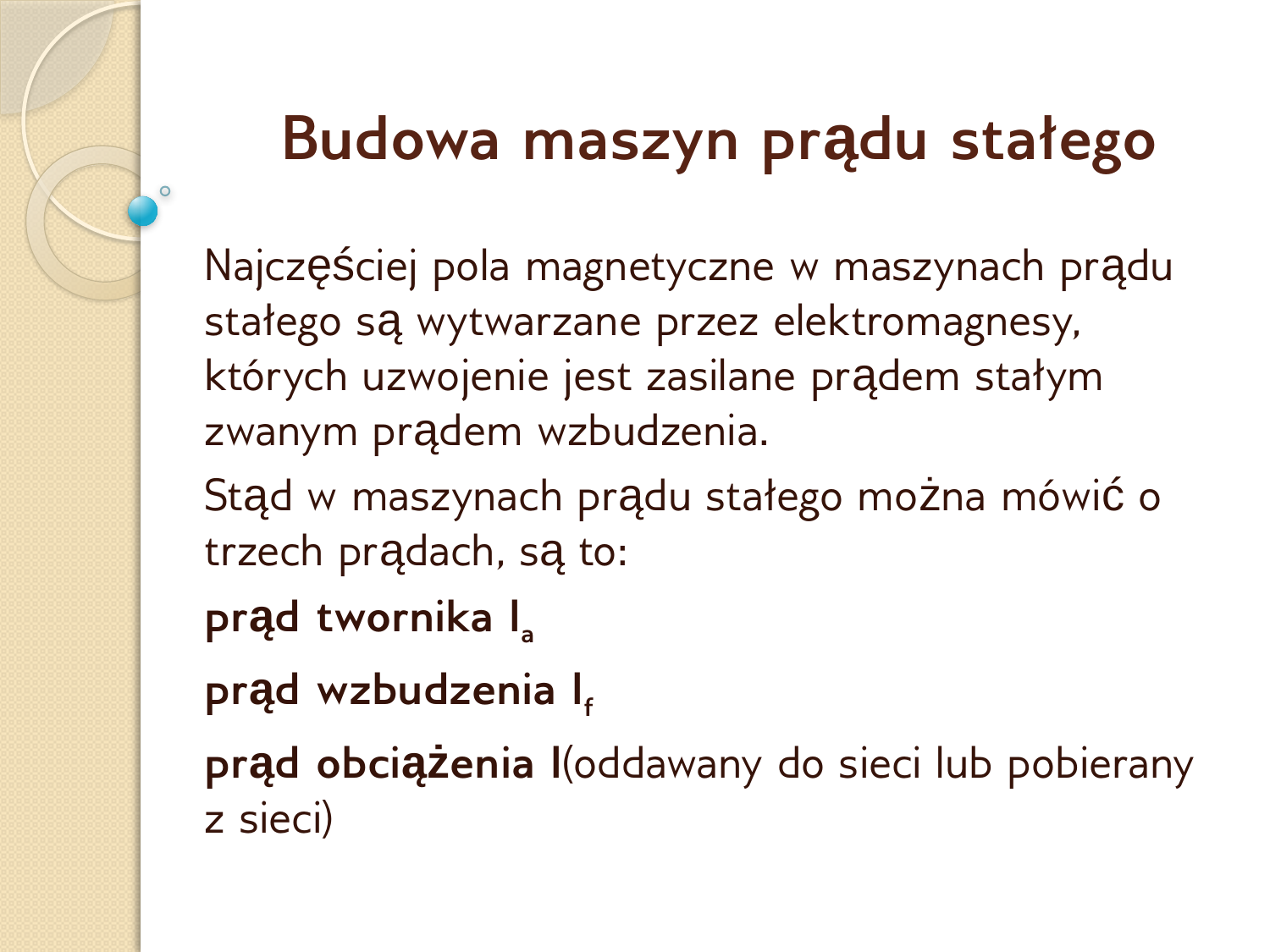

# Budowa maszyn prądu stałego

Najczęściej pola magnetyczne w maszynach prądu stałego są wytwarzane przez elektromagnesy, których uzwojenie jest zasilane prądem stałym zwanym prądem wzbudzenia.
Stąd w maszynach prądu stałego można mówić o trzech prądach, są to:
prąd twornika Ia
prąd wzbudzenia If
prąd obciążenia I(oddawany do sieci lub pobierany z sieci)